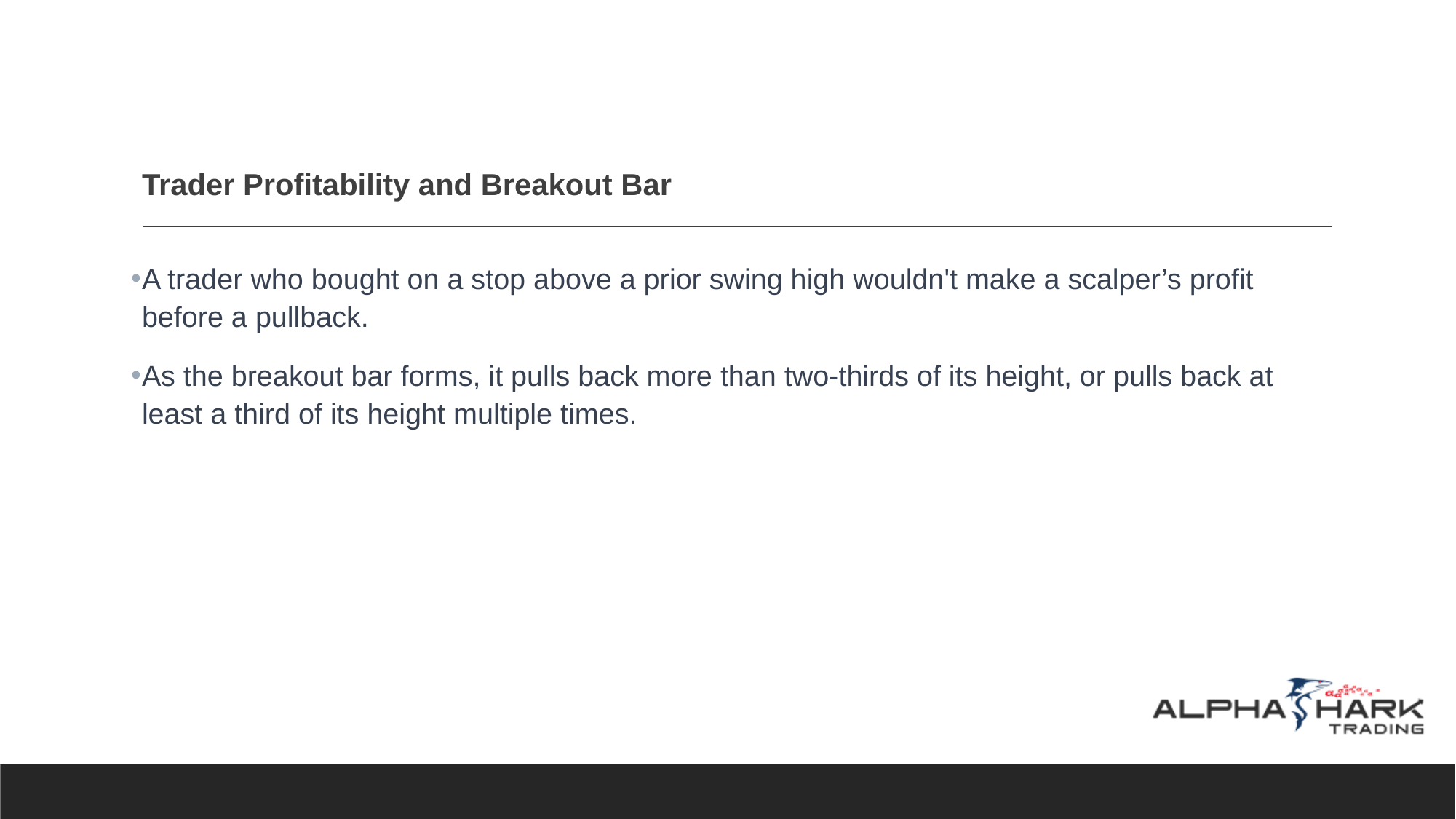

# Trader Profitability and Breakout Bar
A trader who bought on a stop above a prior swing high wouldn't make a scalper’s profit before a pullback.
As the breakout bar forms, it pulls back more than two-thirds of its height, or pulls back at least a third of its height multiple times.